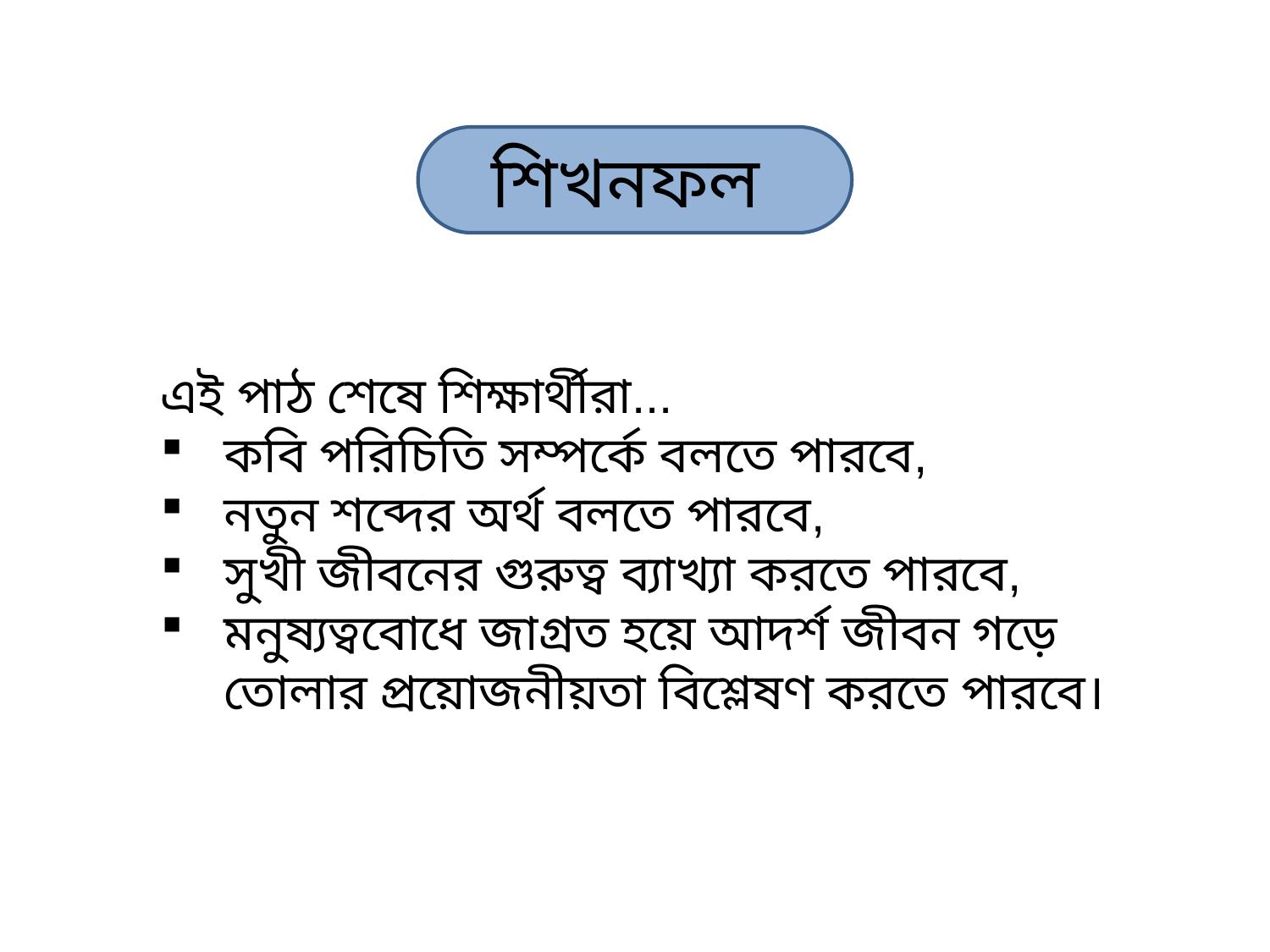

শিখনফল
এই পাঠ শেষে শিক্ষার্থীরা...
কবি পরিচিতি সম্পর্কে বলতে পারবে,
নতুন শব্দের অর্থ বলতে পারবে,
সুখী জীবনের গুরুত্ব ব্যাখ্যা করতে পারবে,
মনুষ্যত্ববোধে জাগ্রত হয়ে আদর্শ জীবন গড়ে তোলার প্রয়োজনীয়তা বিশ্লেষণ করতে পারবে।